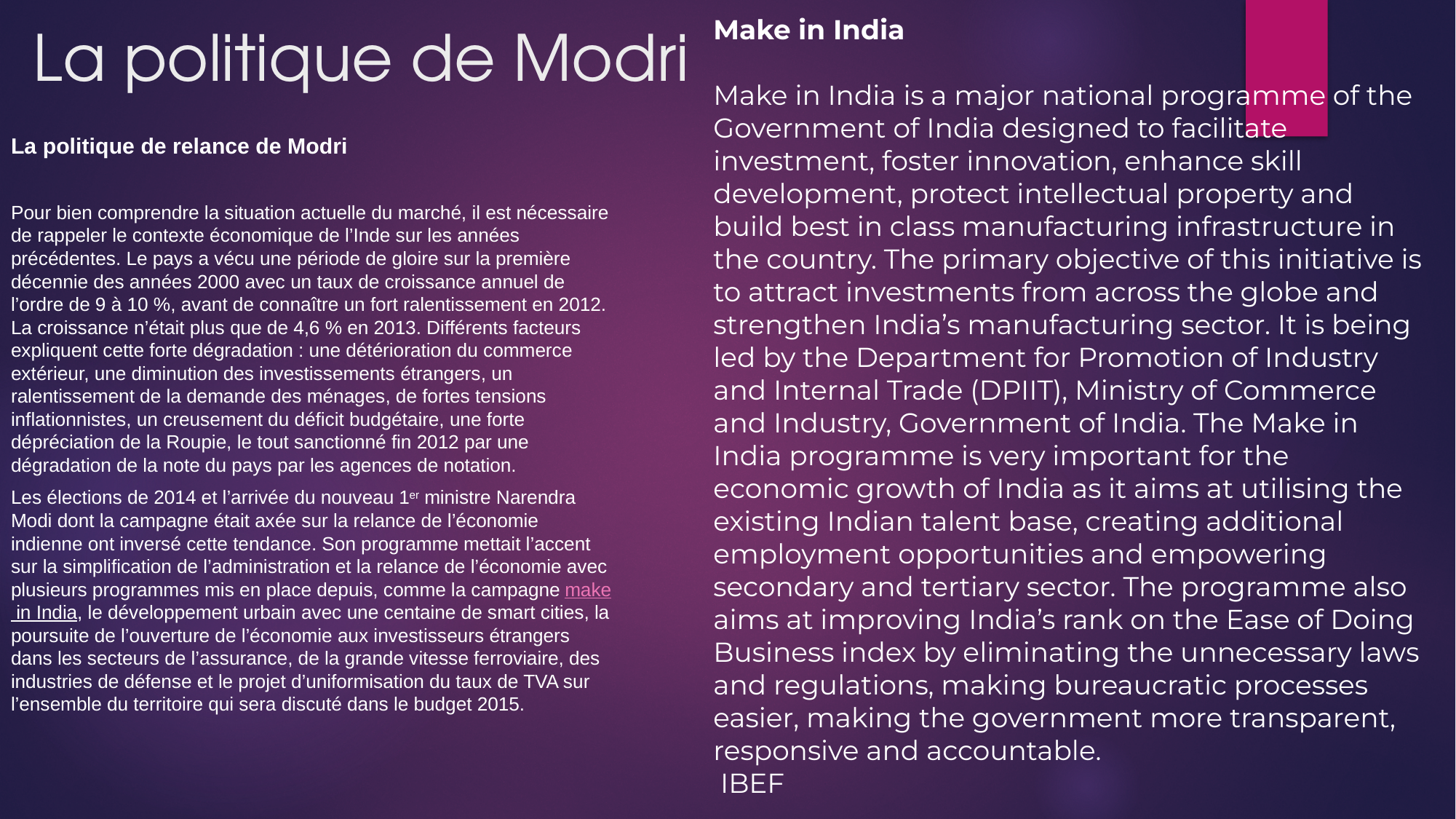

Make in India

Make in India is a major national programme of the Government of India designed to facilitate investment, foster innovation, enhance skill development, protect intellectual property and build best in class manufacturing infrastructure in the country. The primary objective of this initiative is to attract investments from across the globe and strengthen India’s manufacturing sector. It is being led by the Department for Promotion of Industry and Internal Trade (DPIIT), Ministry of Commerce and Industry, Government of India. The Make in India programme is very important for the economic growth of India as it aims at utilising the existing Indian talent base, creating additional employment opportunities and empowering secondary and tertiary sector. The programme also aims at improving India’s rank on the Ease of Doing Business index by eliminating the unnecessary laws and regulations, making bureaucratic processes easier, making the government more transparent, responsive and accountable.
 IBEF
# La politique de Modri
La politique de relance de Modri

Pour bien comprendre la situation actuelle du marché, il est nécessaire de rappeler le contexte économique de l’Inde sur les années précédentes. Le pays a vécu une période de gloire sur la première décennie des années 2000 avec un taux de croissance annuel de l’ordre de 9 à 10 %, avant de connaître un fort ralentissement en 2012. La croissance n’était plus que de 4,6 % en 2013. Différents facteurs expliquent cette forte dégradation : une détérioration du commerce extérieur, une diminution des investissements étrangers, un ralentissement de la demande des ménages, de fortes tensions inflationnistes, un creusement du déficit budgétaire, une forte dépréciation de la Roupie, le tout sanctionné fin 2012 par une dégradation de la note du pays par les agences de notation.
Les élections de 2014 et l’arrivée du nouveau 1er ministre Narendra Modi dont la campagne était axée sur la relance de l’économie indienne ont inversé cette tendance. Son programme mettait l’accent sur la simplification de l’administration et la relance de l’économie avec plusieurs programmes mis en place depuis, comme la campagne make in India, le développement urbain avec une centaine de smart cities, la poursuite de l’ouverture de l’économie aux investisseurs étrangers dans les secteurs de l’assurance, de la grande vitesse ferroviaire, des industries de défense et le projet d’uniformisation du taux de TVA sur l’ensemble du territoire qui sera discuté dans le budget 2015.